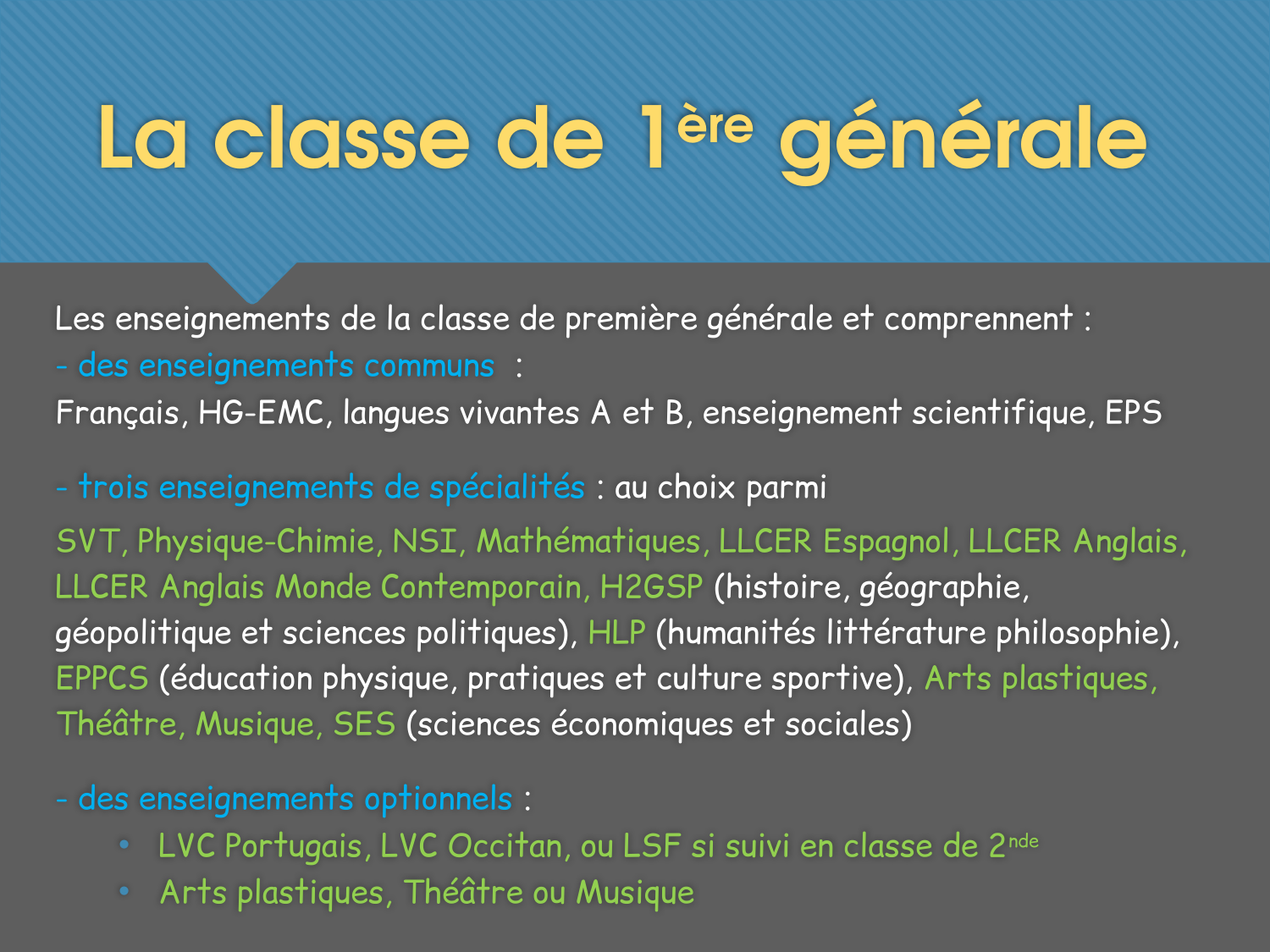

# La classe de 1ère générale
Les enseignements de la classe de première générale et comprennent :
- des enseignements communs  :
Français, HG-EMC, langues vivantes A et B, enseignement scientifique, EPS

- trois enseignements de spécialités : au choix parmi
SVT, Physique-Chimie, NSI, Mathématiques, LLCER Espagnol, LLCER Anglais, LLCER Anglais Monde Contemporain, H2GSP (histoire, géographie, géopolitique et sciences politiques), HLP (humanités littérature philosophie), EPPCS (éducation physique, pratiques et culture sportive), Arts plastiques, Théâtre, Musique, SES (sciences économiques et sociales)

- des enseignements optionnels :
LVC Portugais, LVC Occitan, ou LSF si suivi en classe de 2nde
Arts plastiques, Théâtre ou Musique